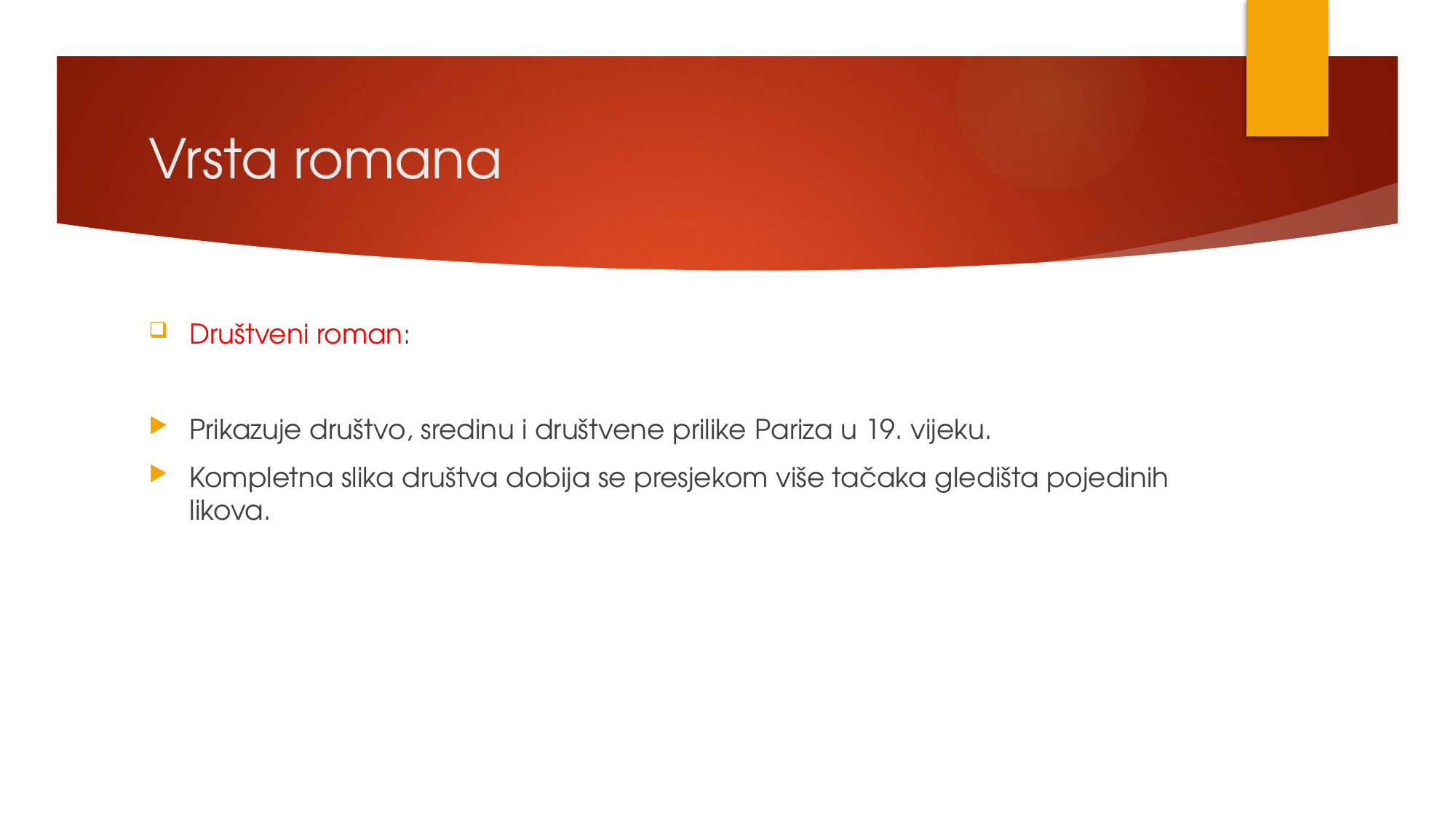

# Vrsta romana
Društveni roman:

Prikazuje društvo, sredinu i društvene prilike Pariza u 19. vijeku.
Kompletna slika društva dobija se presjekom više tačaka gledišta pojedinih likova.